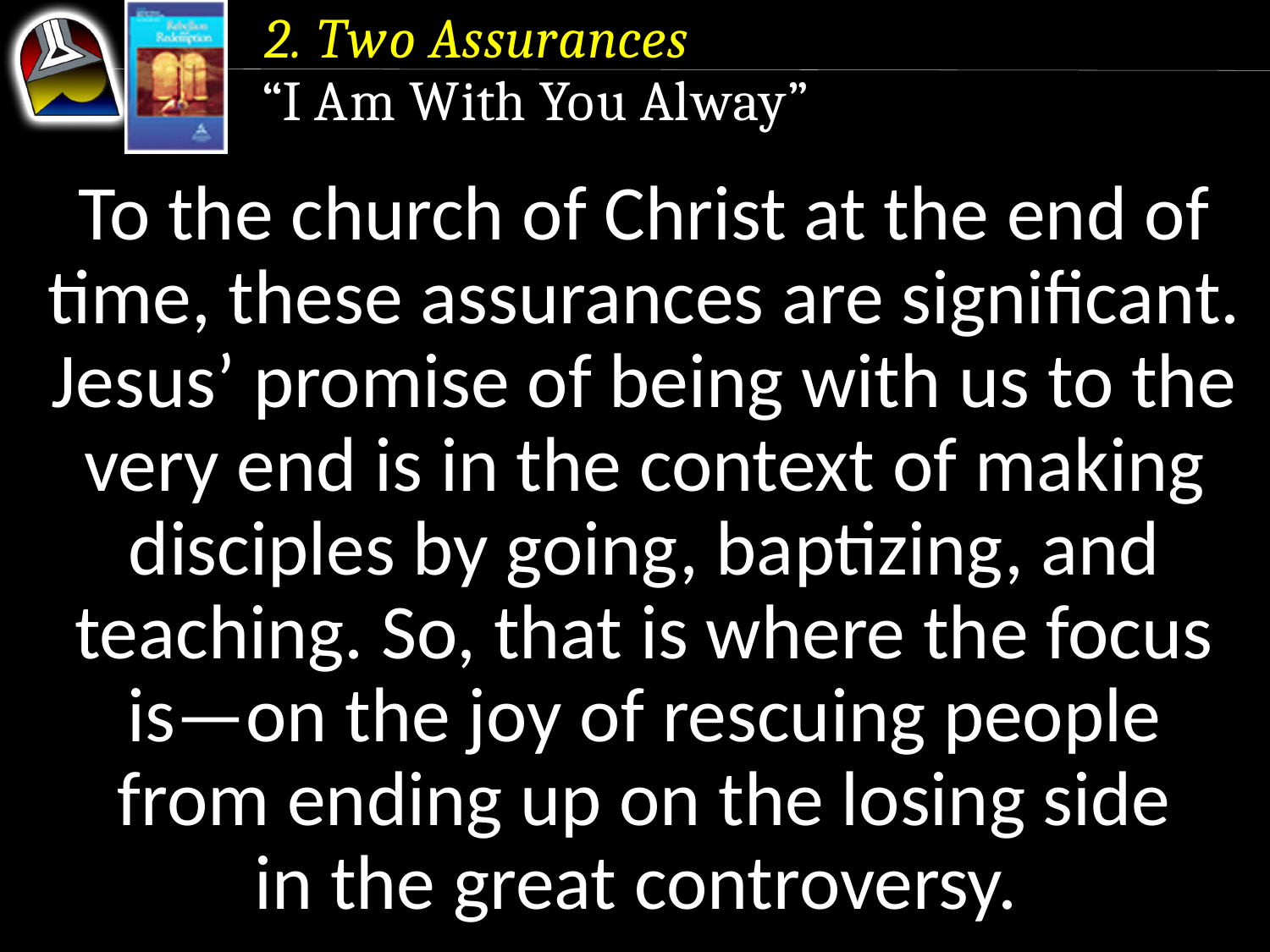

2. Two Assurances
“I Am With You Alway”
To the church of Christ at the end of time, these assurances are significant.
Jesus’ promise of being with us to the very end is in the context of making disciples by going, baptizing, and teaching. So, that is where the focus
is—on the joy of rescuing people
from ending up on the losing side
in the great controversy.